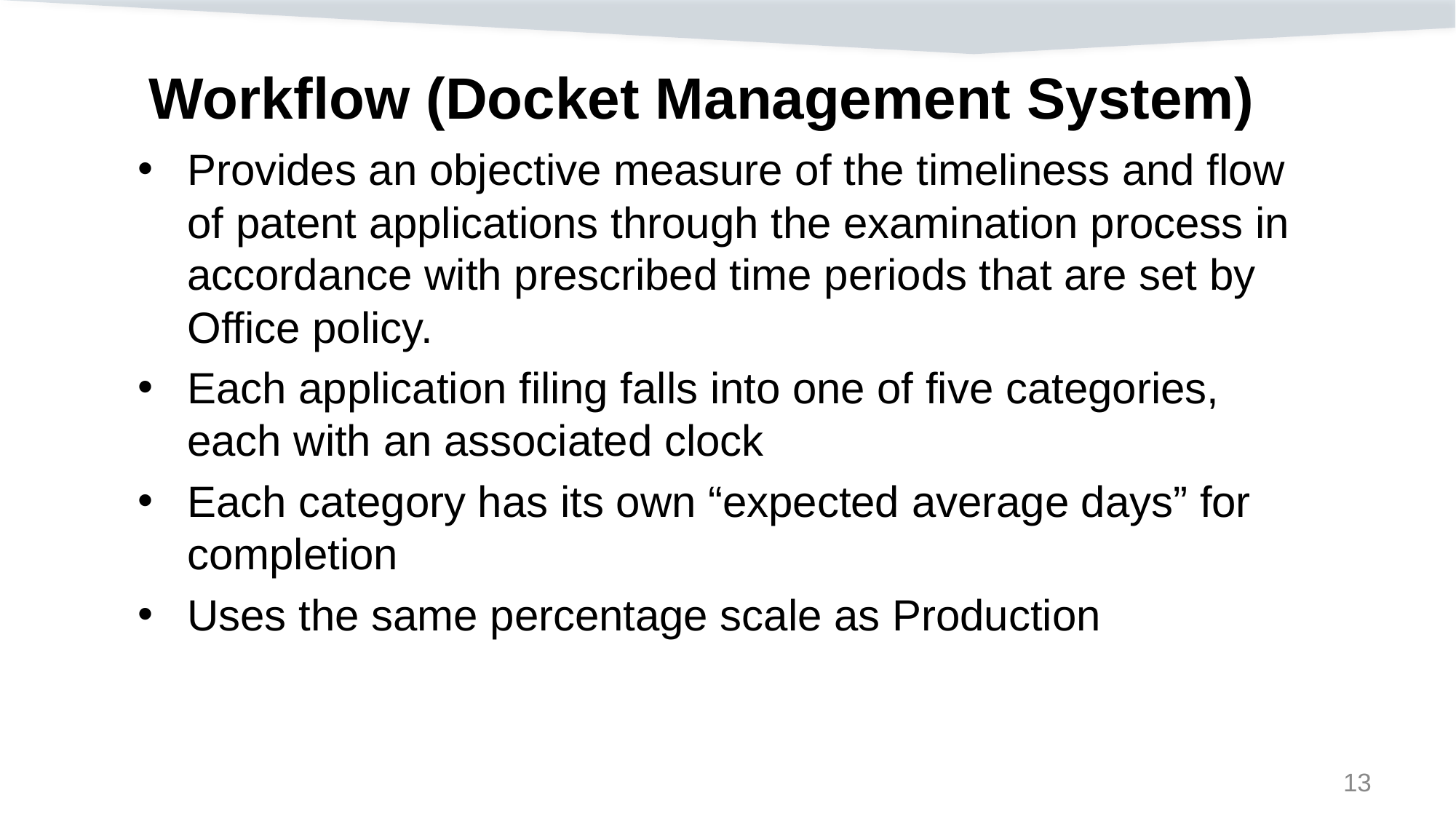

# Workflow (Docket Management System)
Provides an objective measure of the timeliness and flow of patent applications through the examination process in accordance with prescribed time periods that are set by Office policy.
Each application filing falls into one of five categories, each with an associated clock
Each category has its own “expected average days” for completion
Uses the same percentage scale as Production

13